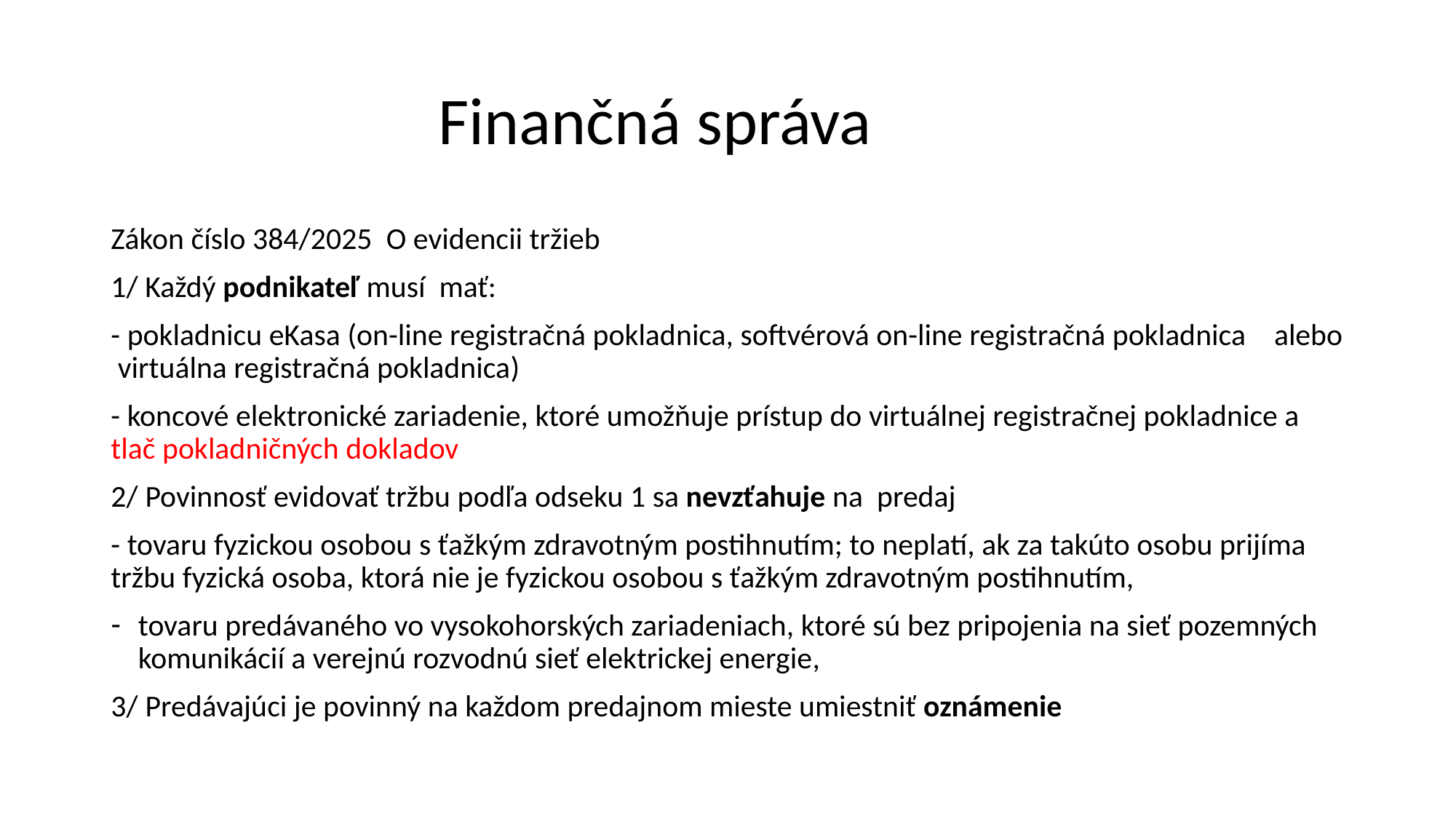

# Finančná správa
Zákon číslo 384/2025  O evidencii tržieb
1/ Každý podnikateľ musí  mať:
- pokladnicu eKasa (on-line registračná pokladnica, softvérová on-line registračná pokladnica    alebo  virtuálna registračná pokladnica)
- koncové elektronické zariadenie, ktoré umožňuje prístup do virtuálnej registračnej pokladnice a tlač pokladničných dokladov
2/ Povinnosť evidovať tržbu podľa odseku 1 sa nevzťahuje na  predaj
- tovaru fyzickou osobou s ťažkým zdravotným postihnutím; to neplatí, ak za takúto osobu prijíma tržbu fyzická osoba, ktorá nie je fyzickou osobou s ťažkým zdravotným postihnutím,
tovaru predávaného vo vysokohorských zariadeniach, ktoré sú bez pripojenia na sieť pozemných komunikácií a verejnú rozvodnú sieť elektrickej energie,
3/ Predávajúci je povinný na každom predajnom mieste umiestniť oznámenie